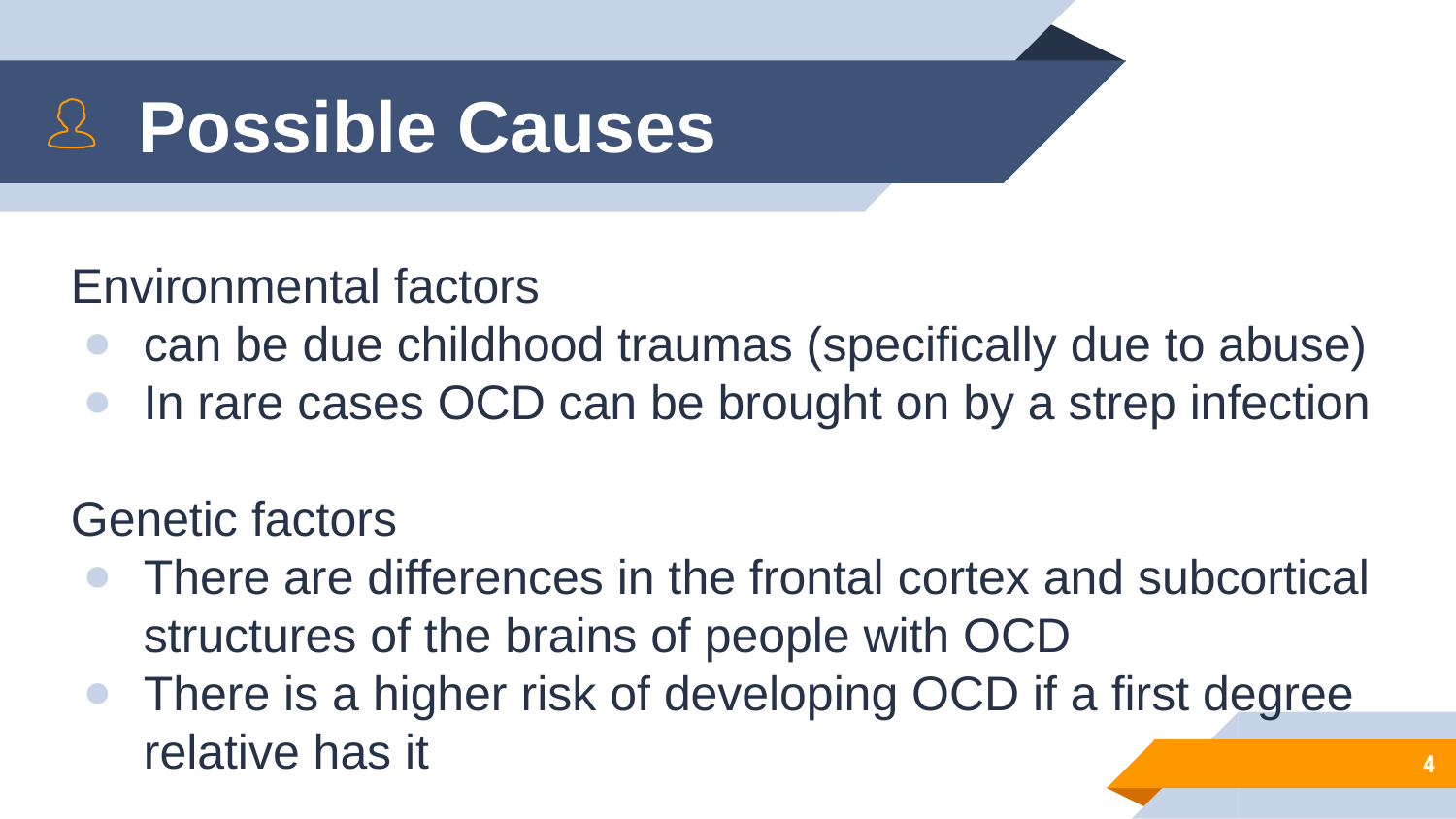

# Possible Causes

Environmental factors
can be due childhood traumas (specifically due to abuse)
In rare cases OCD can be brought on by a strep infection

Genetic factors
There are differences in the frontal cortex and subcortical structures of the brains of people with OCD
There is a higher risk of developing OCD if a first degree relative has it

4